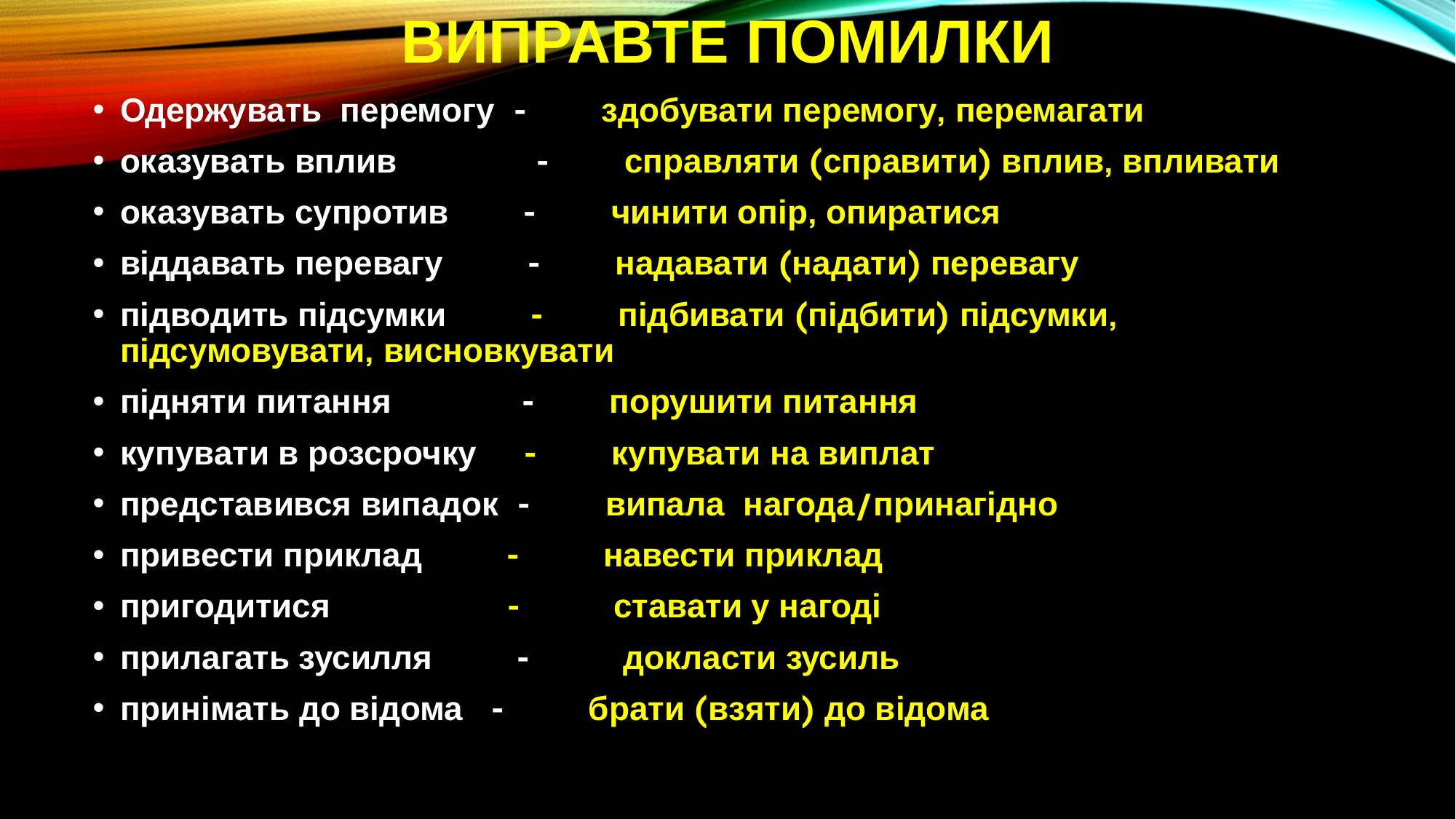

# Виправте помилки
Одержувать  перемогу  -        здобувати перемогу, перемагати
оказувать вплив               -        справляти (справити) вплив, впливати
оказувать супротив        -        чинити опір, опиратися
віддавать перевагу         -        надавати (надати) перевагу
підводить підсумки         -        підбивати (підбити) підсумки, підсумовувати, висновкувати
підняти питання              -        порушити питання
купувати в розсрочку     -        купувати на виплат
представився випадок  -        випала  нагода/принагідно
привести приклад         -         навести приклад
пригодитися                   -          ставати у нагоді
прилагать зусилля         -          докласти зусиль
принімать до відома   -         брати (взяти) до відома